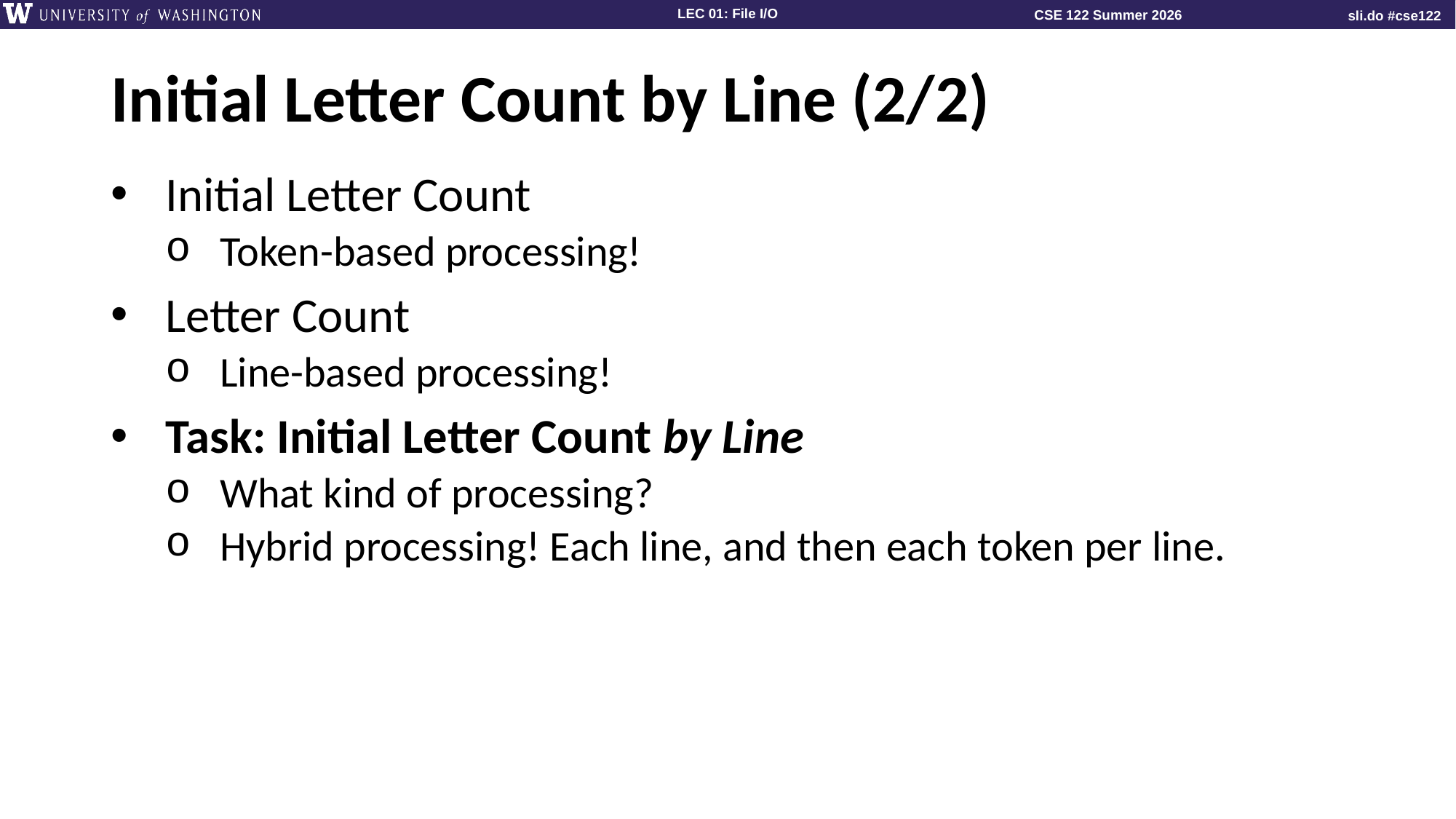

# Initial Letter Count by Line (2/2)
Initial Letter Count
Token-based processing!
Letter Count
Line-based processing!
Task: Initial Letter Count by Line
What kind of processing?
Hybrid processing! Each line, and then each token per line.